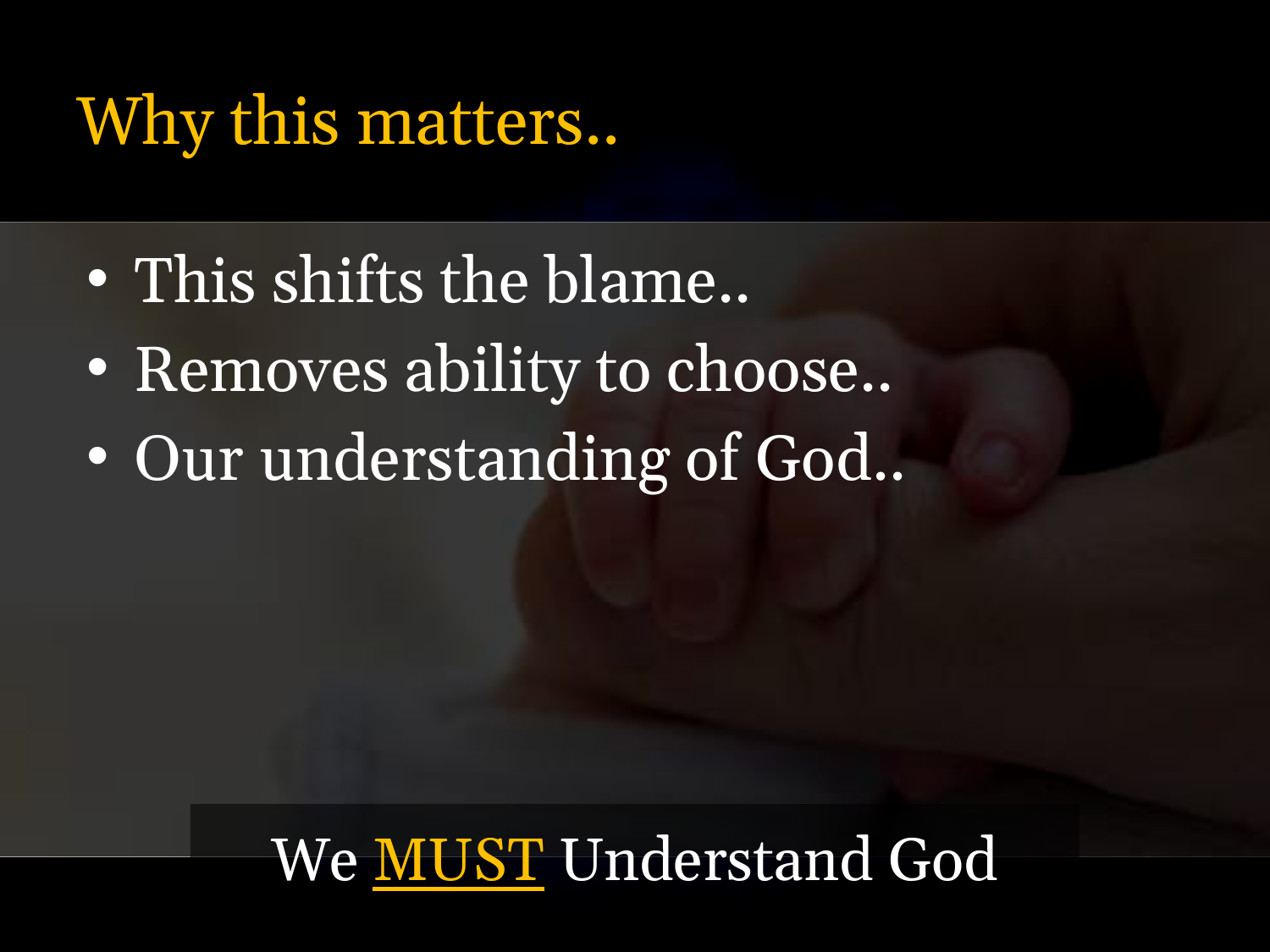

# Why this matters..
This shifts the blame..
Removes ability to choose..
Our understanding of God..

We MUST Understand God